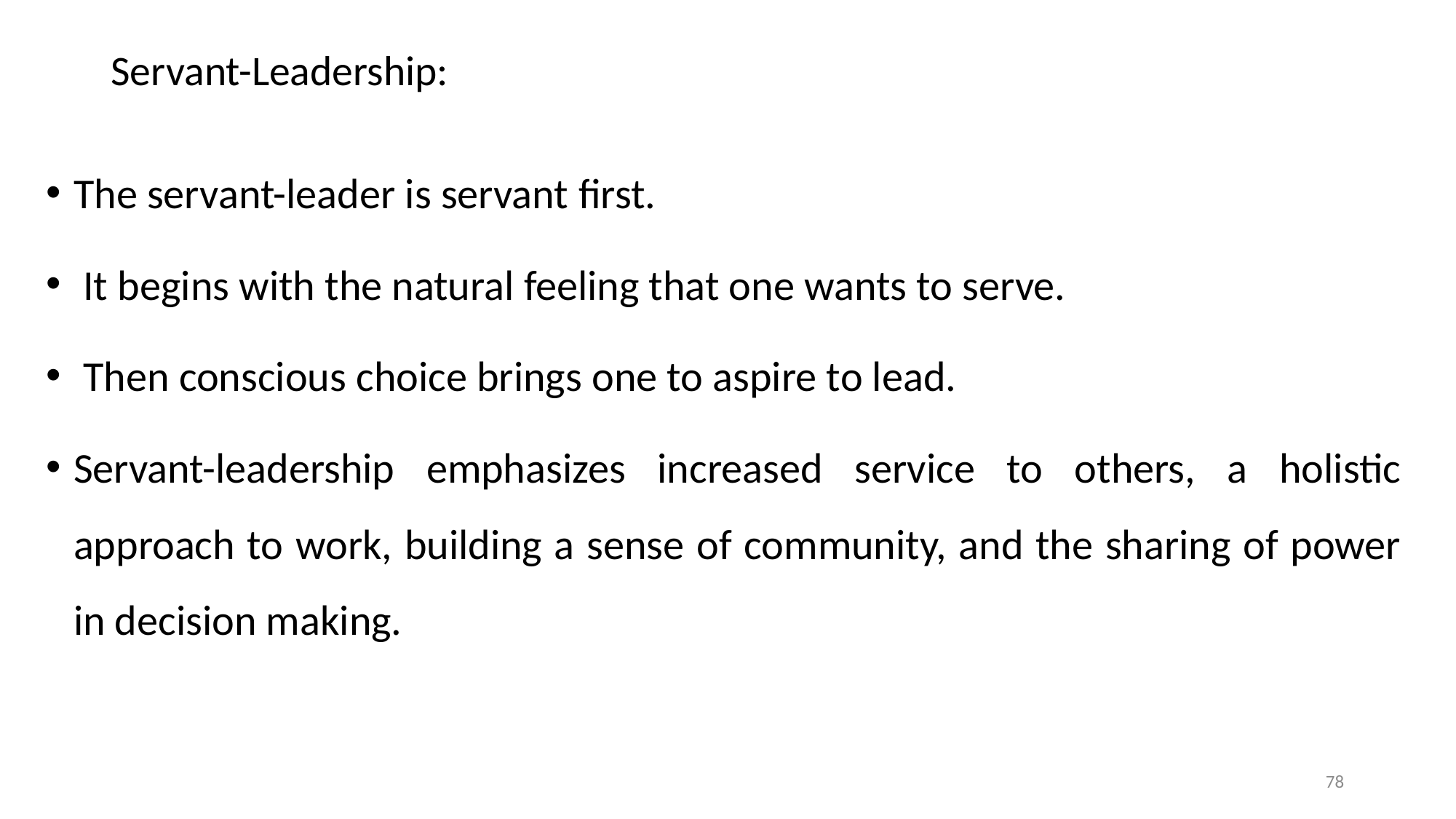

# Servant-Leadership:
The servant-leader is servant first.
 It begins with the natural feeling that one wants to serve.
 Then conscious choice brings one to aspire to lead.
Servant-leadership emphasizes increased service to others, a holistic approach to work, building a sense of community, and the sharing of power in decision making.

78